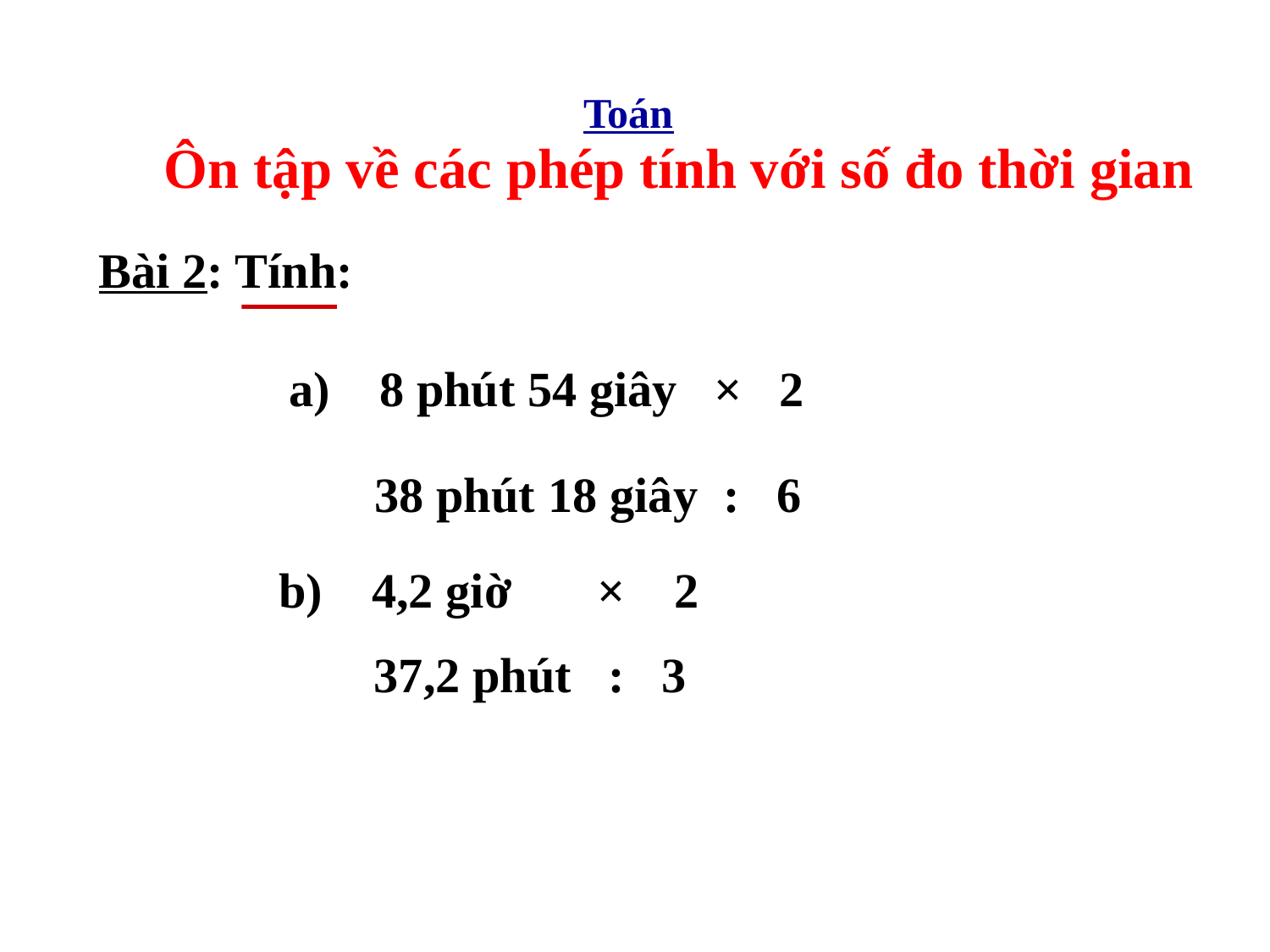

Toán
 Ôn tập về các phép tính với số đo thời gian
 Bài 2: Tính:

 a)    8 phút 54 giây   ×   2
 38 phút 18 giây  :   6
 b)    4,2 giờ       ×    2
 37,2 phút   :   3